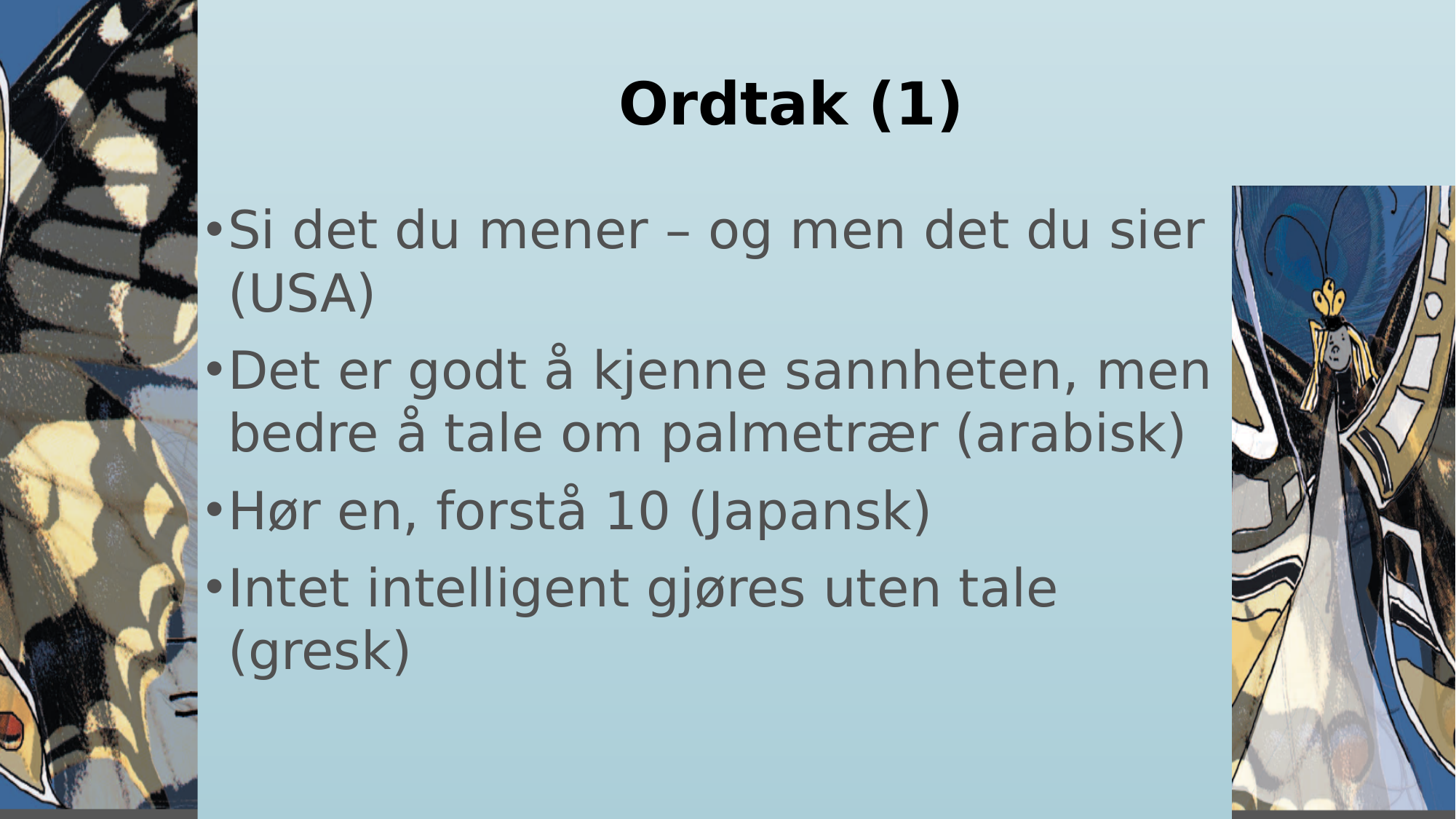

# Ordtak (1)
Si det du mener – og men det du sier (USA)
Det er godt å kjenne sannheten, men bedre å tale om palmetrær (arabisk)
Hør en, forstå 10 (Japansk)
Intet intelligent gjøres uten tale (gresk)